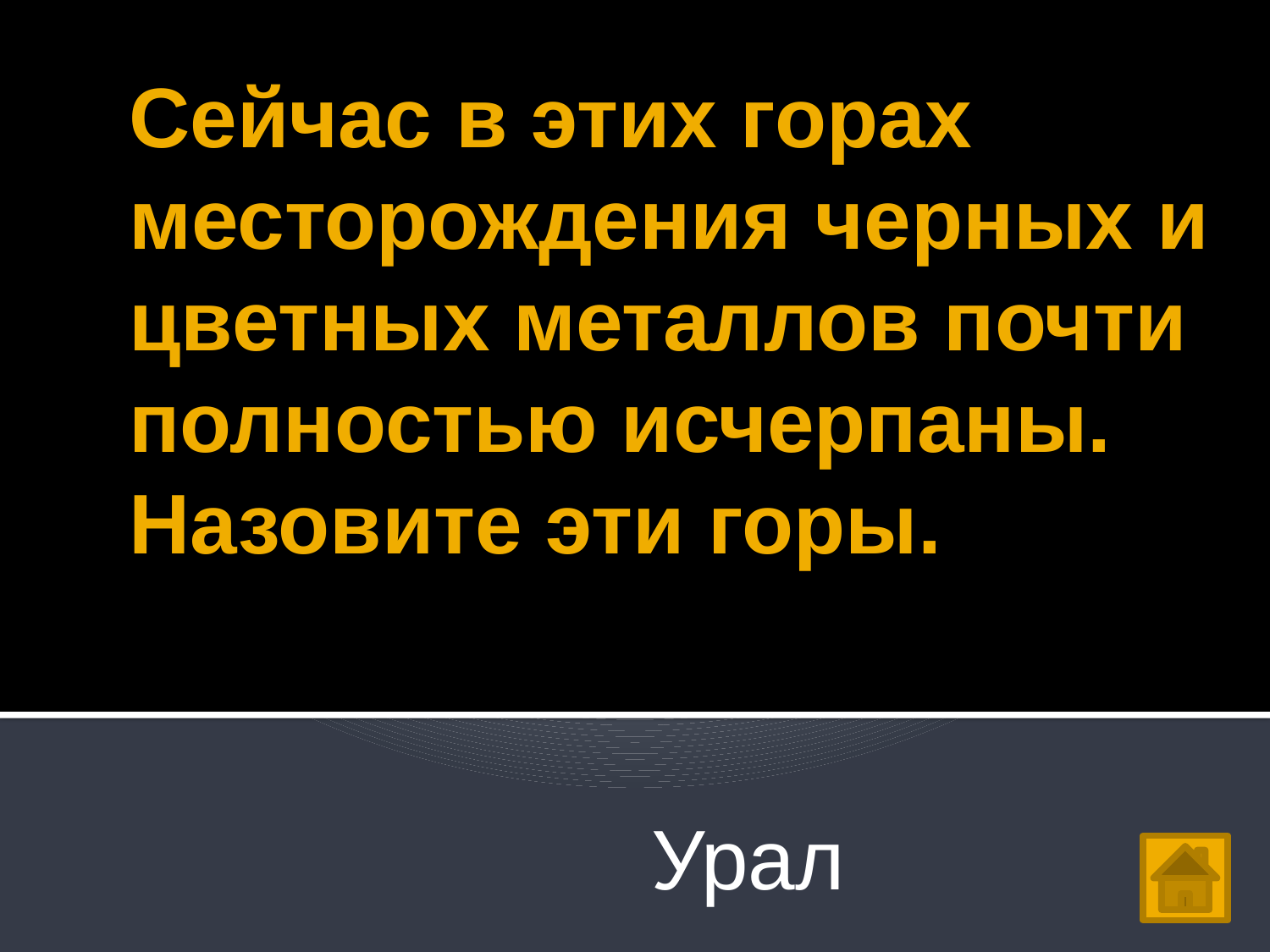

# Сейчас в этих горах месторождения черных и цветных металлов почти полностью исчерпаны. Назовите эти горы.
Урал